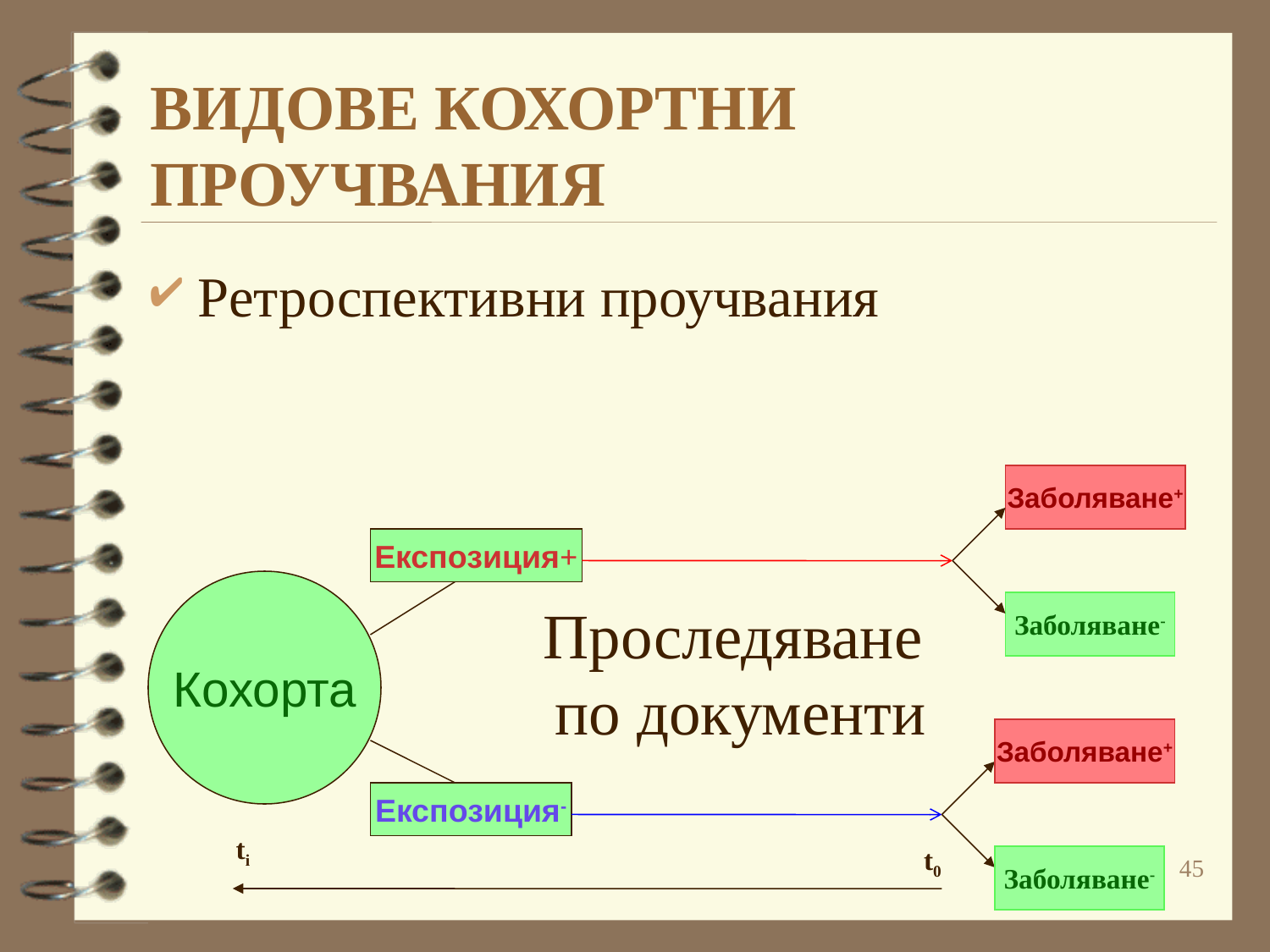

# ВИДОВЕ КОХОРТНИ ПРОУЧВАНИЯ
Ретроспективни проучвания
Заболяване+

Експозиция+

Кохорта

Заболяване-
Проследяване
по документи
Заболяване+

Експозиция-

ti
t0
45
Заболяване-